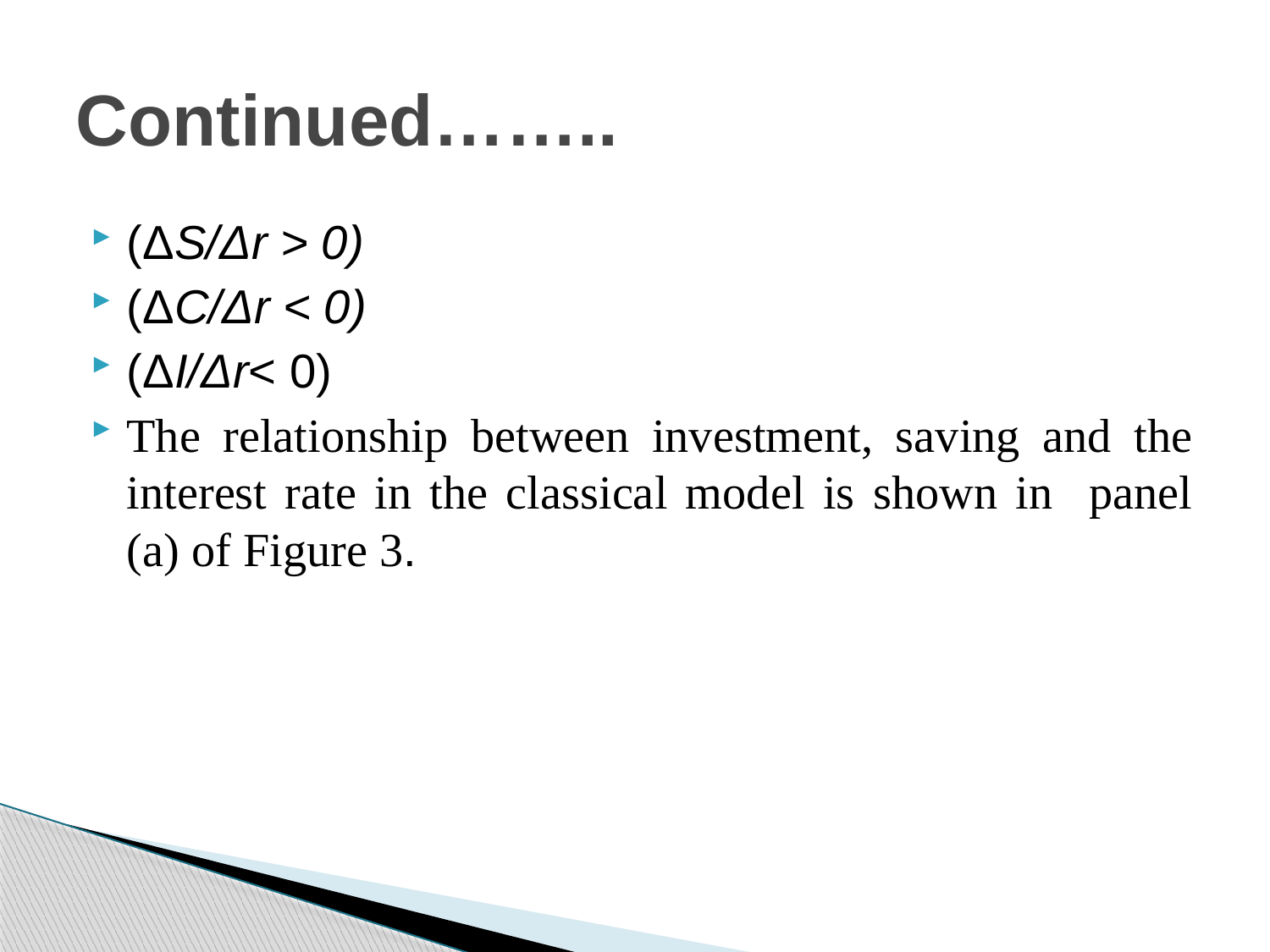

# Continued……..
(ΔS/Δr > 0)
(ΔC/Δr < 0)
(ΔI/Δr< 0)
The relationship between investment, saving and the interest rate in the classical model is shown in  panel (a) of Figure 3.